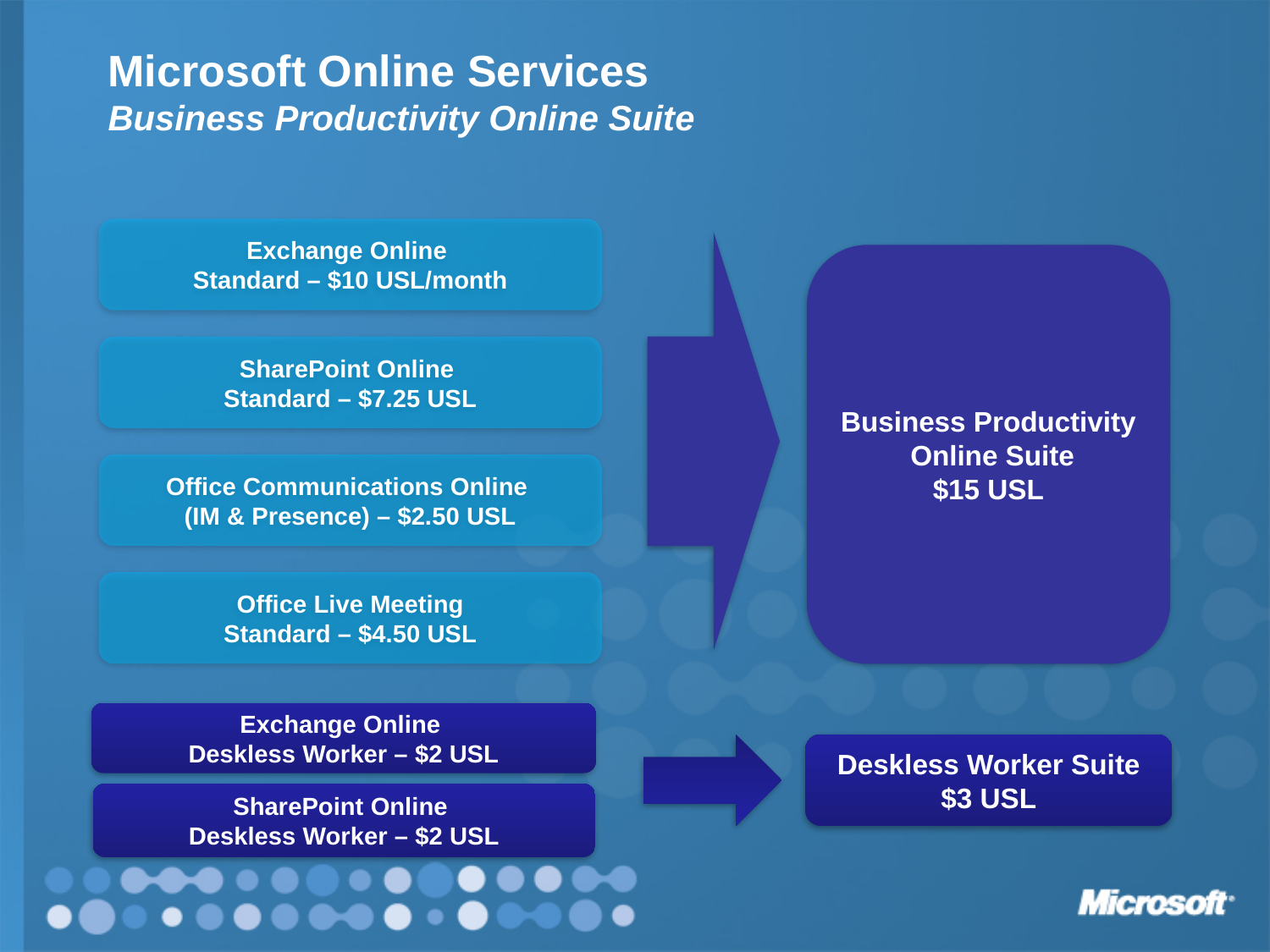

# Microsoft Online Services Business Productivity Online Suite
Exchange Online
Standard – $10 USL/month

Business Productivity
 Online Suite
$15 USL
SharePoint Online
Standard – $7.25 USL
Office Communications Online
(IM & Presence) – $2.50 USL
Office Live Meeting
Standard – $4.50 USL
Exchange Online
Deskless Worker – $2 USL

Deskless Worker Suite
$3 USL
SharePoint Online
Deskless Worker – $2 USL